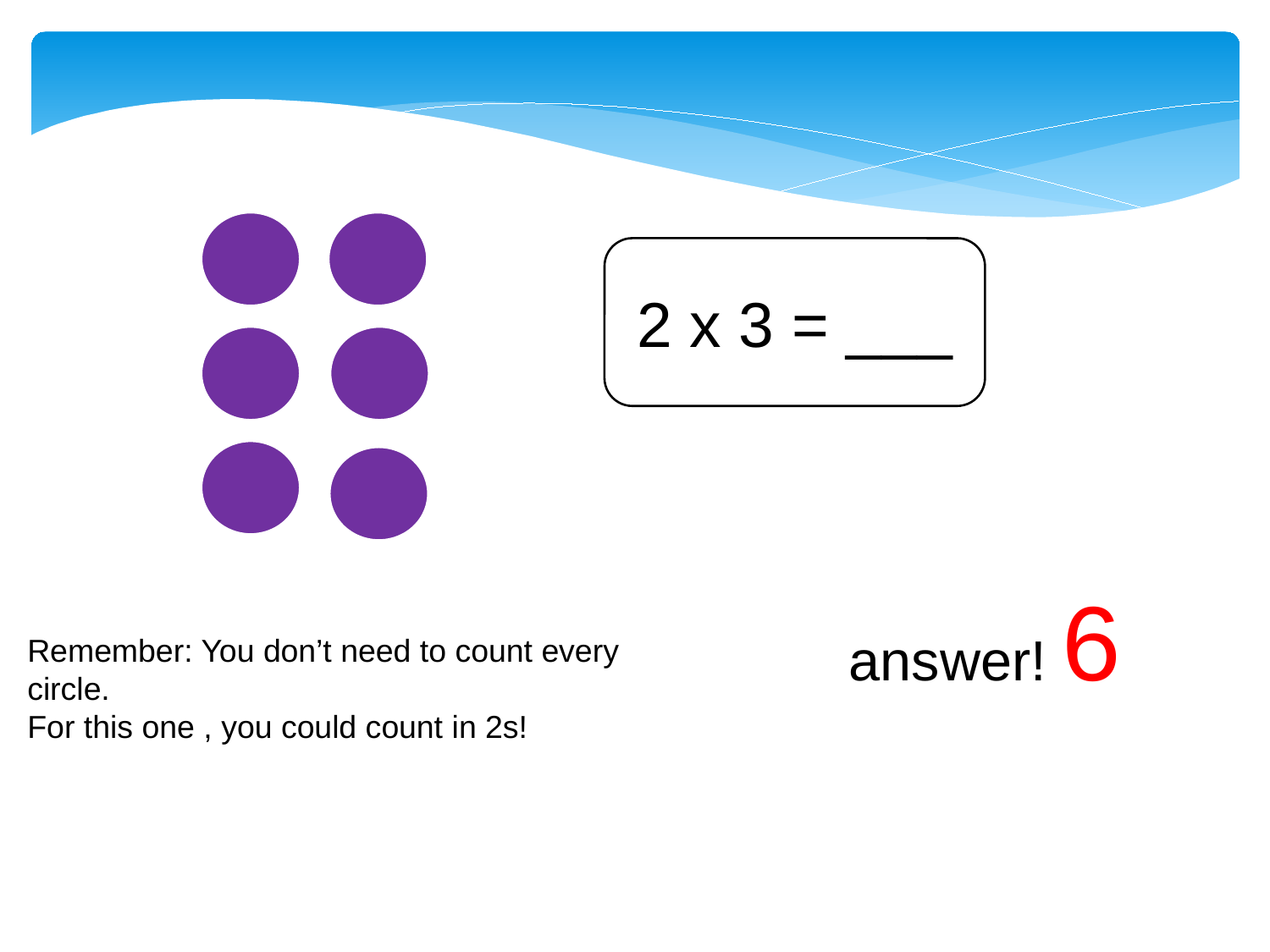

2 x 3 = ___

answer! 6
Remember: You don’t need to count every circle.
For this one , you could count in 2s!